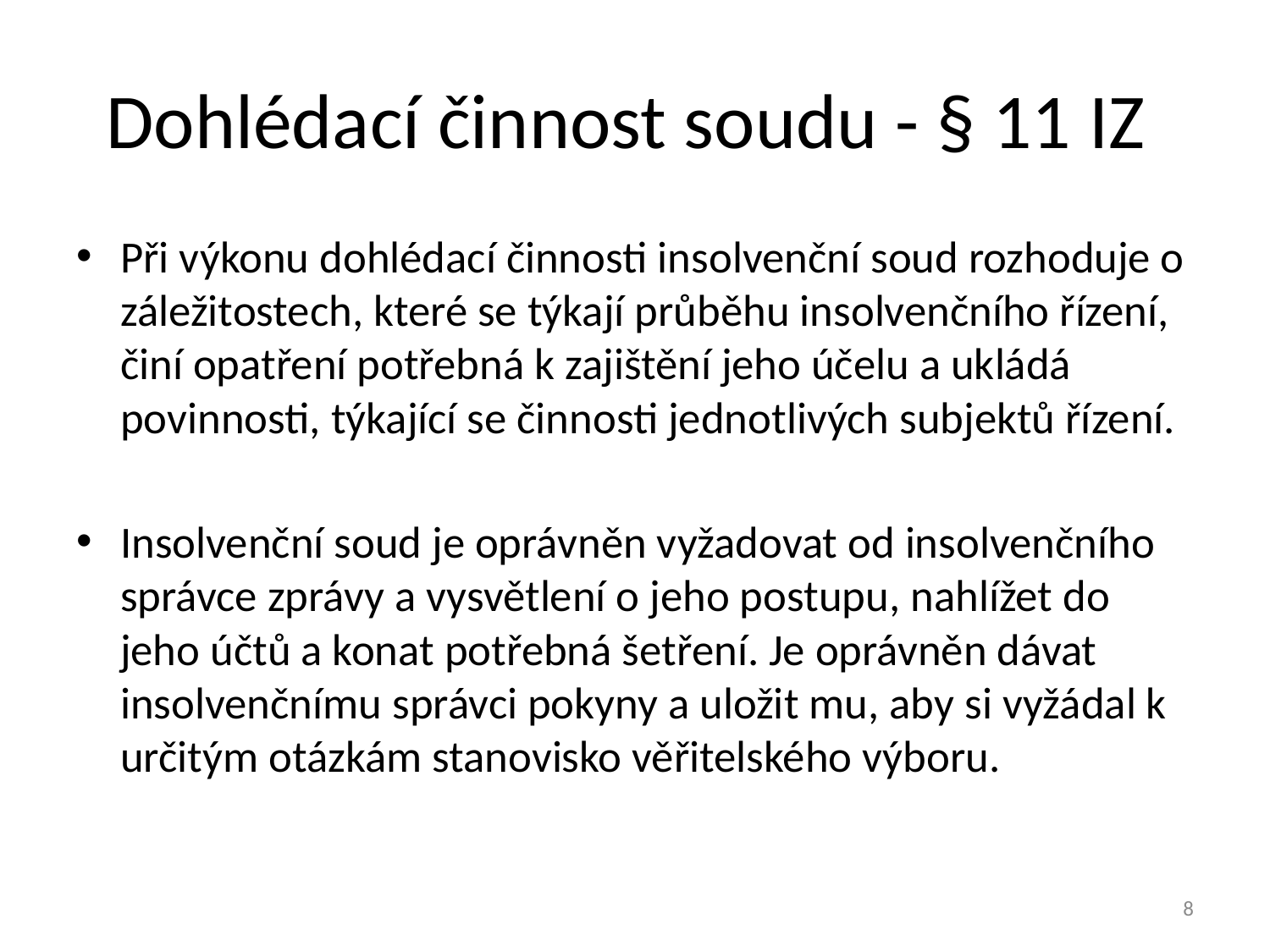

# Dohlédací činnost soudu - § 11 IZ
Při výkonu dohlédací činnosti insolvenční soud rozhoduje o záležitostech, které se týkají průběhu insolvenčního řízení, činí opatření potřebná k zajištění jeho účelu a ukládá povinnosti, týkající se činnosti jednotlivých subjektů řízení.

Insolvenční soud je oprávněn vyžadovat od insolvenčního správce zprávy a vysvětlení o jeho postupu, nahlížet do jeho účtů a konat potřebná šetření. Je oprávněn dávat insolvenčnímu správci pokyny a uložit mu, aby si vyžádal k určitým otázkám stanovisko věřitelského výboru.
8